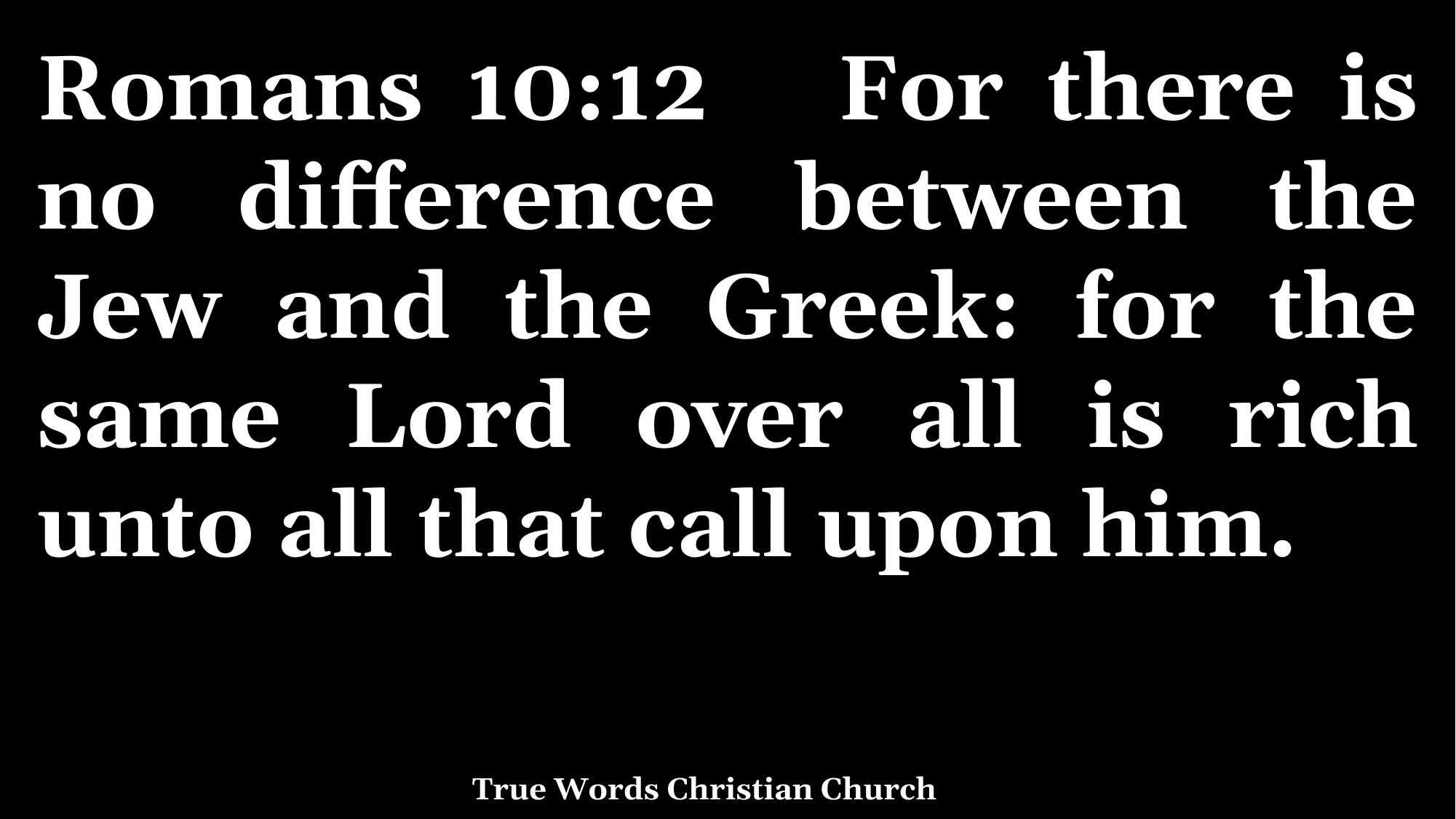

Romans 10:12   For there is no difference between the Jew and the Greek: for the same Lord over all is rich unto all that call upon him.
True Words Christian Church